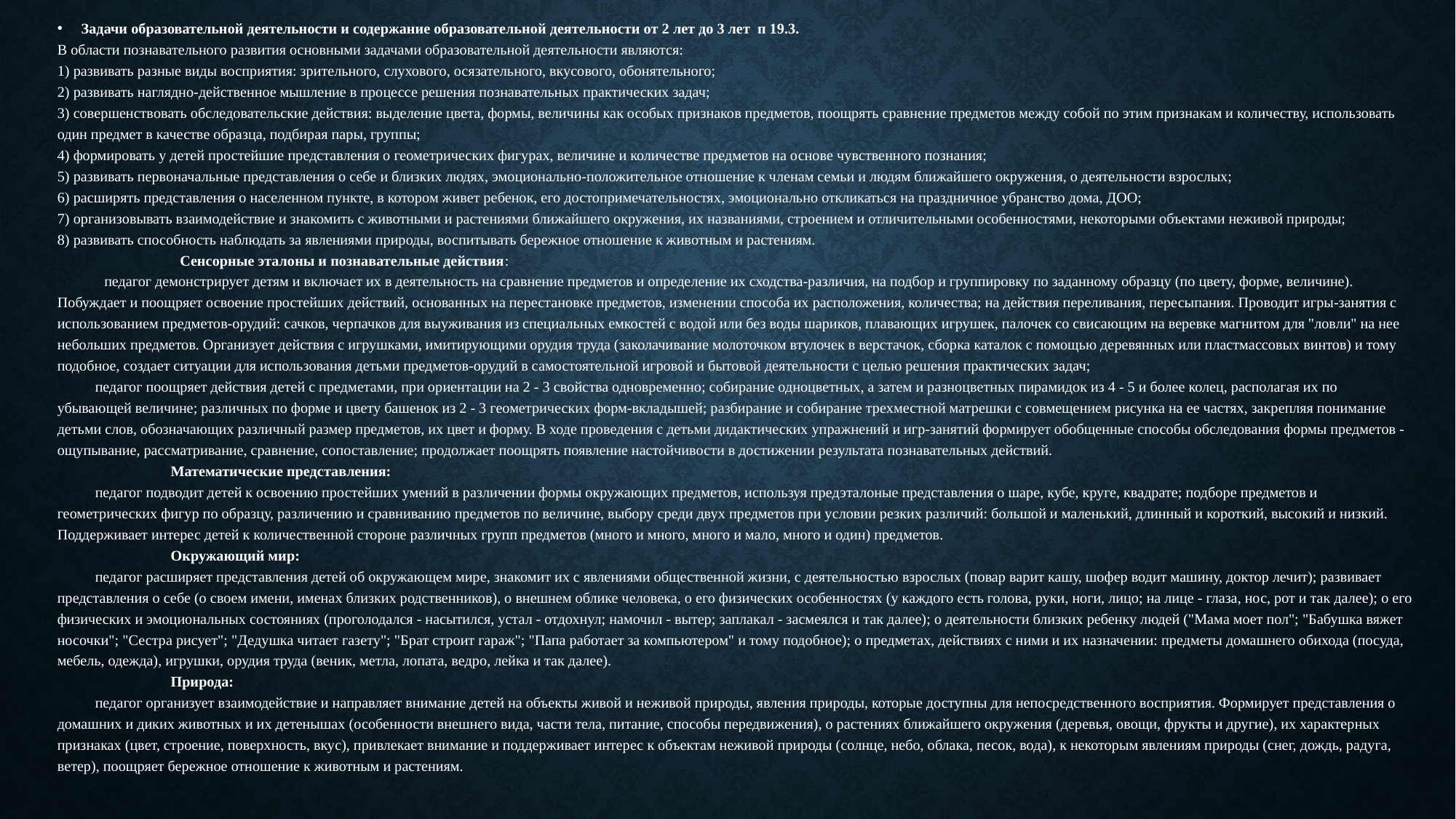

Задачи образовательной деятельности и содержание образовательной деятельности oт 2 лет до 3 лет  п 19.3.
В области познавательного развития основными задачами образовательной деятельности являются:
1) развивать разные виды восприятия: зрительного, слухового, осязательного, вкусового, обонятельного;
2) развивать наглядно-действенное мышление в процессе решения познавательных практических задач;
3) совершенствовать обследовательские действия: выделение цвета, формы, величины как особых признаков предметов, поощрять сравнение предметов между собой по этим признакам и количеству, использовать один предмет в качестве образца, подбирая пары, группы;
4) формировать у детей простейшие представления о геометрических фигурах, величине и количестве предметов на основе чувственного познания;
5) развивать первоначальные представления о себе и близких людях, эмоционально-положительное отношение к членам семьи и людям ближайшего окружения, о деятельности взрослых;
6) расширять представления о населенном пункте, в котором живет ребенок, его достопримечательностях, эмоционально откликаться на праздничное убранство дома, ДОО;
7) организовывать взаимодействие и знакомить с животными и растениями ближайшего окружения, их названиями, строением и отличительными особенностями, некоторыми объектами неживой природы;
8) развивать способность наблюдать за явлениями природы, воспитывать бережное отношение к животным и растениям.
Сенсорные эталоны и познавательные действия:
педагог демонстрирует детям и включает их в деятельность на сравнение предметов и определение их сходства-различия, на подбор и группировку по заданному образцу (по цвету, форме, величине). Побуждает и поощряет освоение простейших действий, основанных на перестановке предметов, изменении способа их расположения, количества; на действия переливания, пересыпания. Проводит игры-занятия с использованием предметов-орудий: сачков, черпачков для выуживания из специальных емкостей с водой или без воды шариков, плавающих игрушек, палочек со свисающим на веревке магнитом для "ловли" на нее небольших предметов. Организует действия с игрушками, имитирующими орудия труда (заколачивание молоточком втулочек в верстачок, сборка каталок с помощью деревянных или пластмассовых винтов) и тому подобное, создает ситуации для использования детьми предметов-орудий в самостоятельной игровой и бытовой деятельности с целью решения практических задач;
педагог поощряет действия детей с предметами, при ориентации на 2 - 3 свойства одновременно; собирание одноцветных, а затем и разноцветных пирамидок из 4 - 5 и более колец, располагая их по убывающей величине; различных по форме и цвету башенок из 2 - 3 геометрических форм-вкладышей; разбирание и собирание трехместной матрешки с совмещением рисунка на ее частях, закрепляя понимание детьми слов, обозначающих различный размер предметов, их цвет и форму. В ходе проведения с детьми дидактических упражнений и игр-занятий формирует обобщенные способы обследования формы предметов - ощупывание, рассматривание, сравнение, сопоставление; продолжает поощрять появление настойчивости в достижении результата познавательных действий.
Математические представления:
педагог подводит детей к освоению простейших умений в различении формы окружающих предметов, используя предэталоные представления о шаре, кубе, круге, квадрате; подборе предметов и геометрических фигур по образцу, различению и сравниванию предметов по величине, выбору среди двух предметов при условии резких различий: большой и маленький, длинный и короткий, высокий и низкий. Поддерживает интерес детей к количественной стороне различных групп предметов (много и много, много и мало, много и один) предметов.
Окружающий мир:
педагог расширяет представления детей об окружающем мире, знакомит их с явлениями общественной жизни, с деятельностью взрослых (повар варит кашу, шофер водит машину, доктор лечит); развивает представления о себе (о своем имени, именах близких родственников), о внешнем облике человека, о его физических особенностях (у каждого есть голова, руки, ноги, лицо; на лице - глаза, нос, рот и так далее); о его физических и эмоциональных состояниях (проголодался - насытился, устал - отдохнул; намочил - вытер; заплакал - засмеялся и так далее); о деятельности близких ребенку людей ("Мама моет пол"; "Бабушка вяжет носочки"; "Сестра рисует"; "Дедушка читает газету"; "Брат строит гараж"; "Папа работает за компьютером" и тому подобное); о предметах, действиях с ними и их назначении: предметы домашнего обихода (посуда, мебель, одежда), игрушки, орудия труда (веник, метла, лопата, ведро, лейка и так далее).
Природа:
педагог организует взаимодействие и направляет внимание детей на объекты живой и неживой природы, явления природы, которые доступны для непосредственного восприятия. Формирует представления о домашних и диких животных и их детенышах (особенности внешнего вида, части тела, питание, способы передвижения), о растениях ближайшего окружения (деревья, овощи, фрукты и другие), их характерных признаках (цвет, строение, поверхность, вкус), привлекает внимание и поддерживает интерес к объектам неживой природы (солнце, небо, облака, песок, вода), к некоторым явлениям природы (снег, дождь, радуга, ветер), поощряет бережное отношение к животным и растениям.